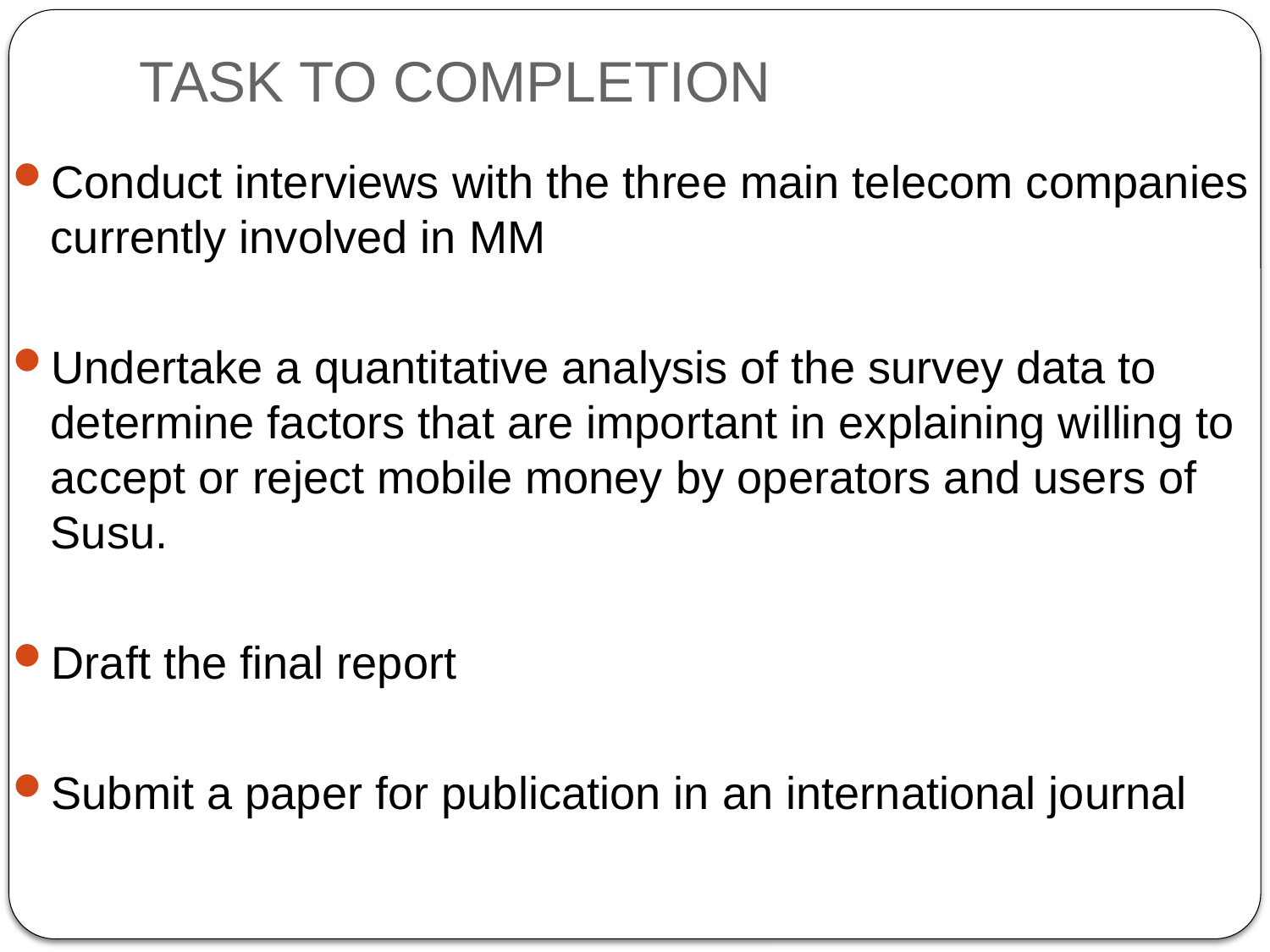

# TASK TO COMPLETION
Conduct interviews with the three main telecom companies currently involved in MM

Undertake a quantitative analysis of the survey data to determine factors that are important in explaining willing to accept or reject mobile money by operators and users of Susu.

Draft the final report

Submit a paper for publication in an international journal